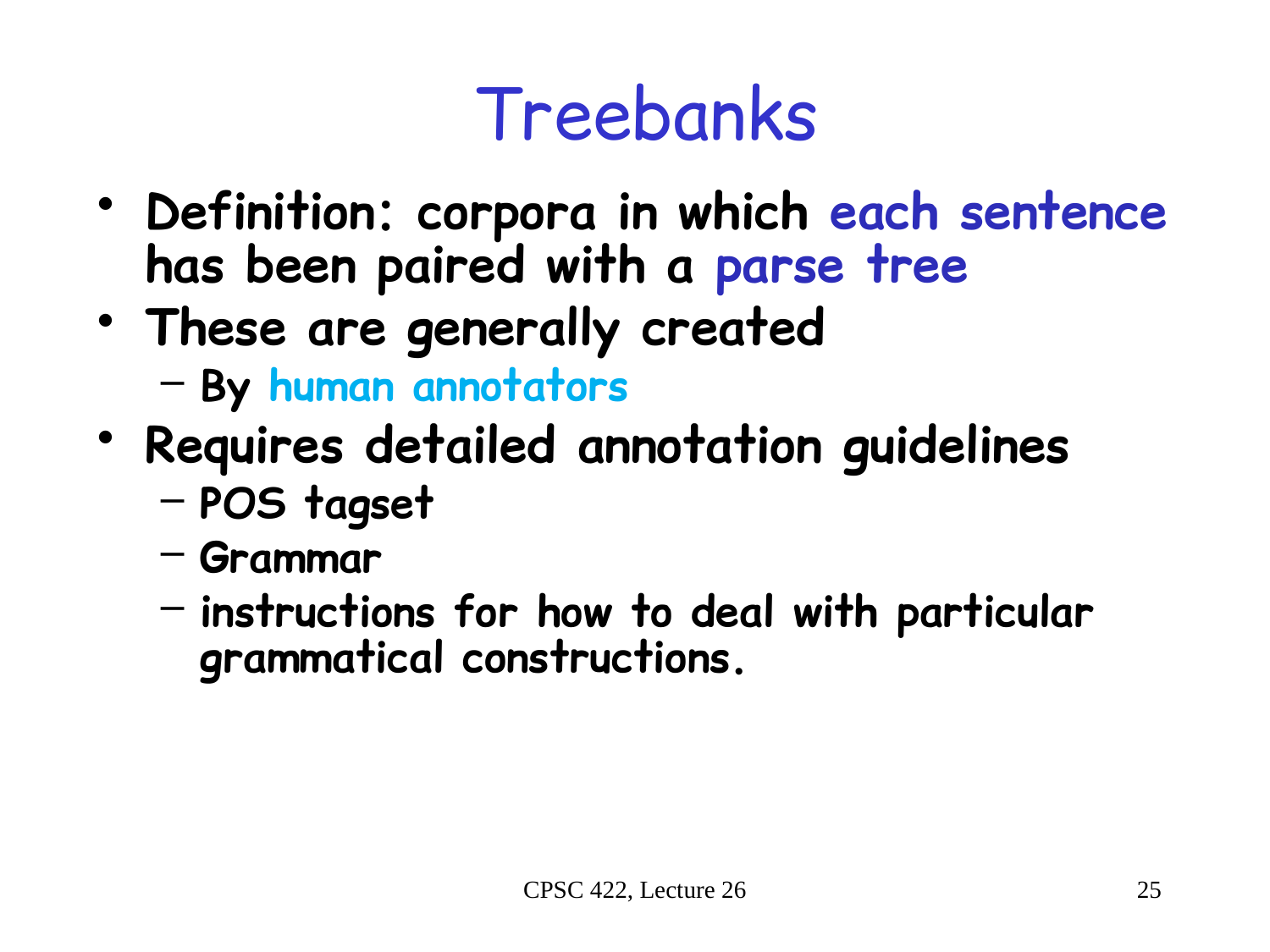

# Treebanks
Definition: corpora in which each sentence has been paired with a parse tree
These are generally created
By human annotators
Requires detailed annotation guidelines
POS tagset
Grammar
instructions for how to deal with particular grammatical constructions.
CPSC 422, Lecture 26
25